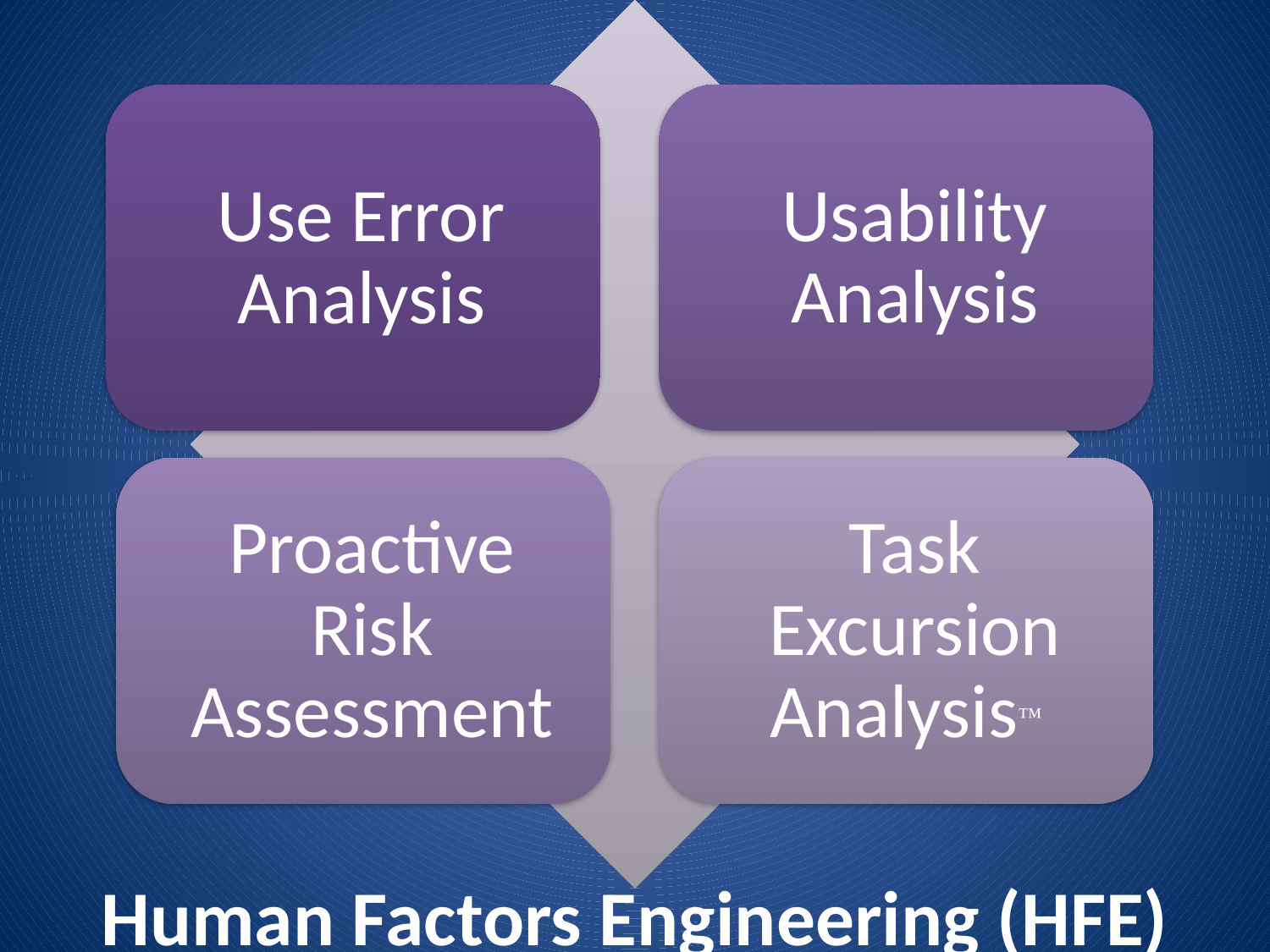

Use Error Analysis
Usability Analysis
Proactive Risk Assessment
Task Excursion Analysis™
# Human Factors Engineering (HFE)